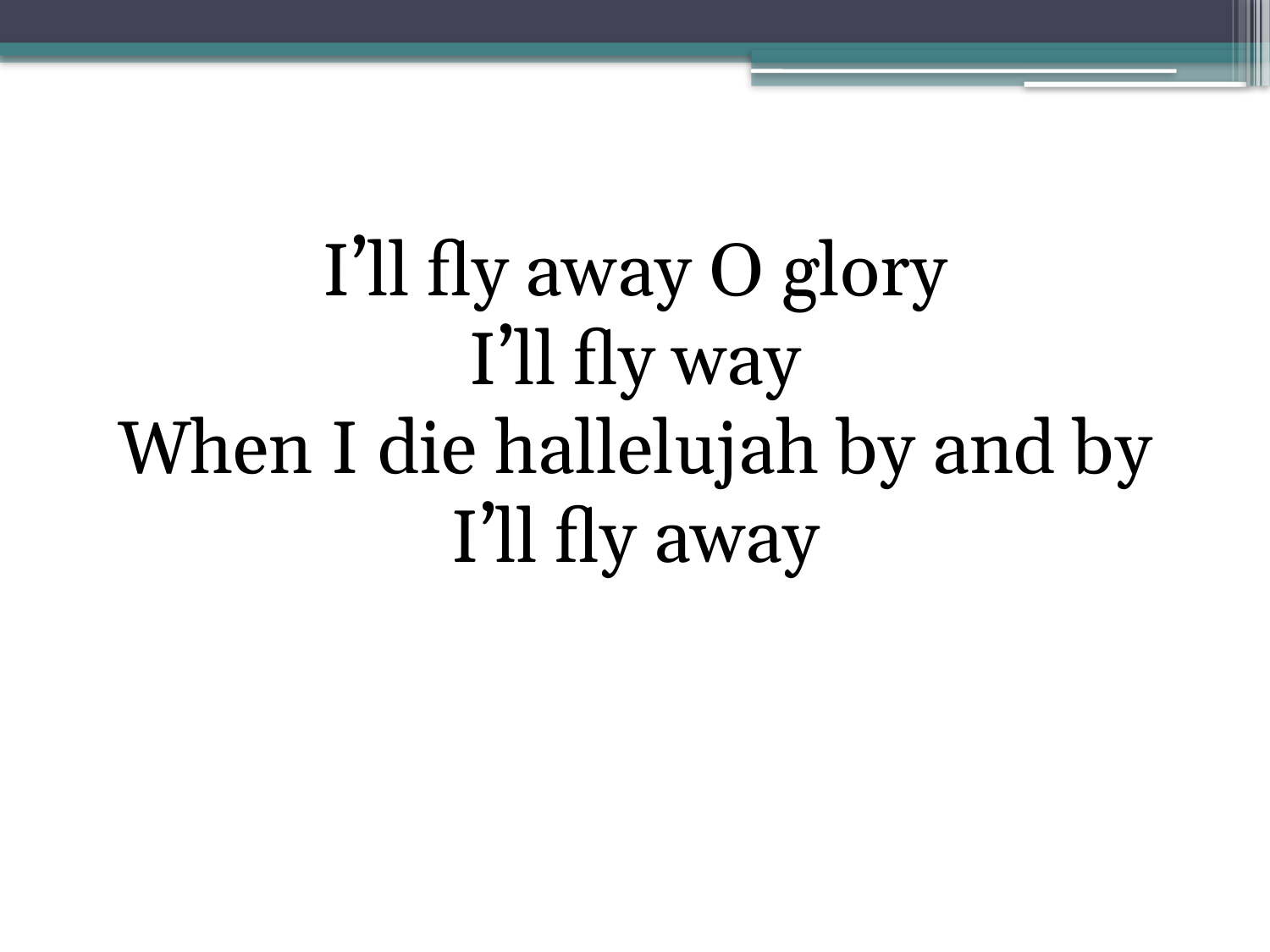

I’ll fly away O glory
I’ll fly way
When I die hallelujah by and by
I’ll fly away